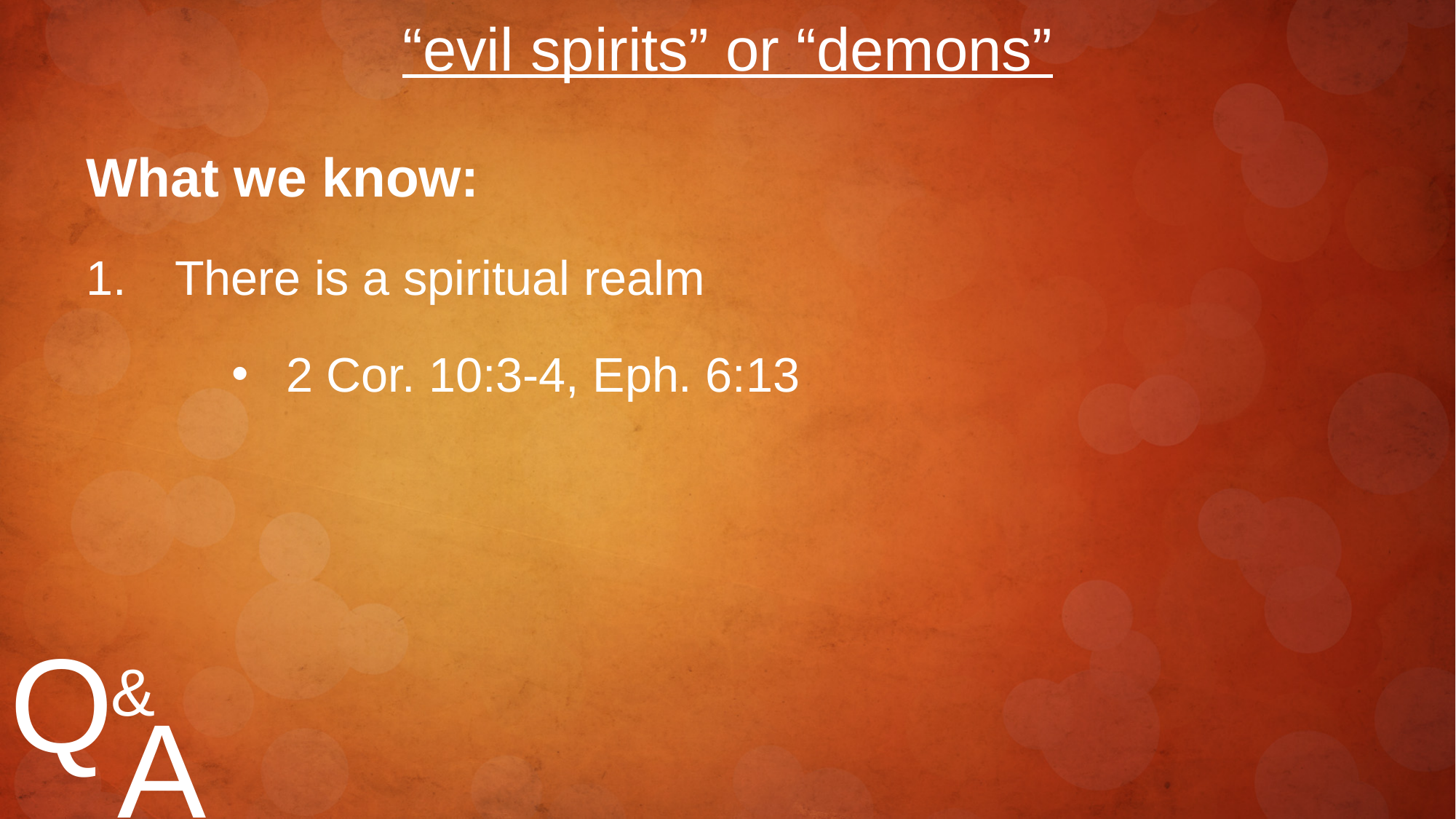

“evil spirits” or “demons”
What we know:
There is a spiritual realm
2 Cor. 10:3-4, Eph. 6:13
Q
&
A